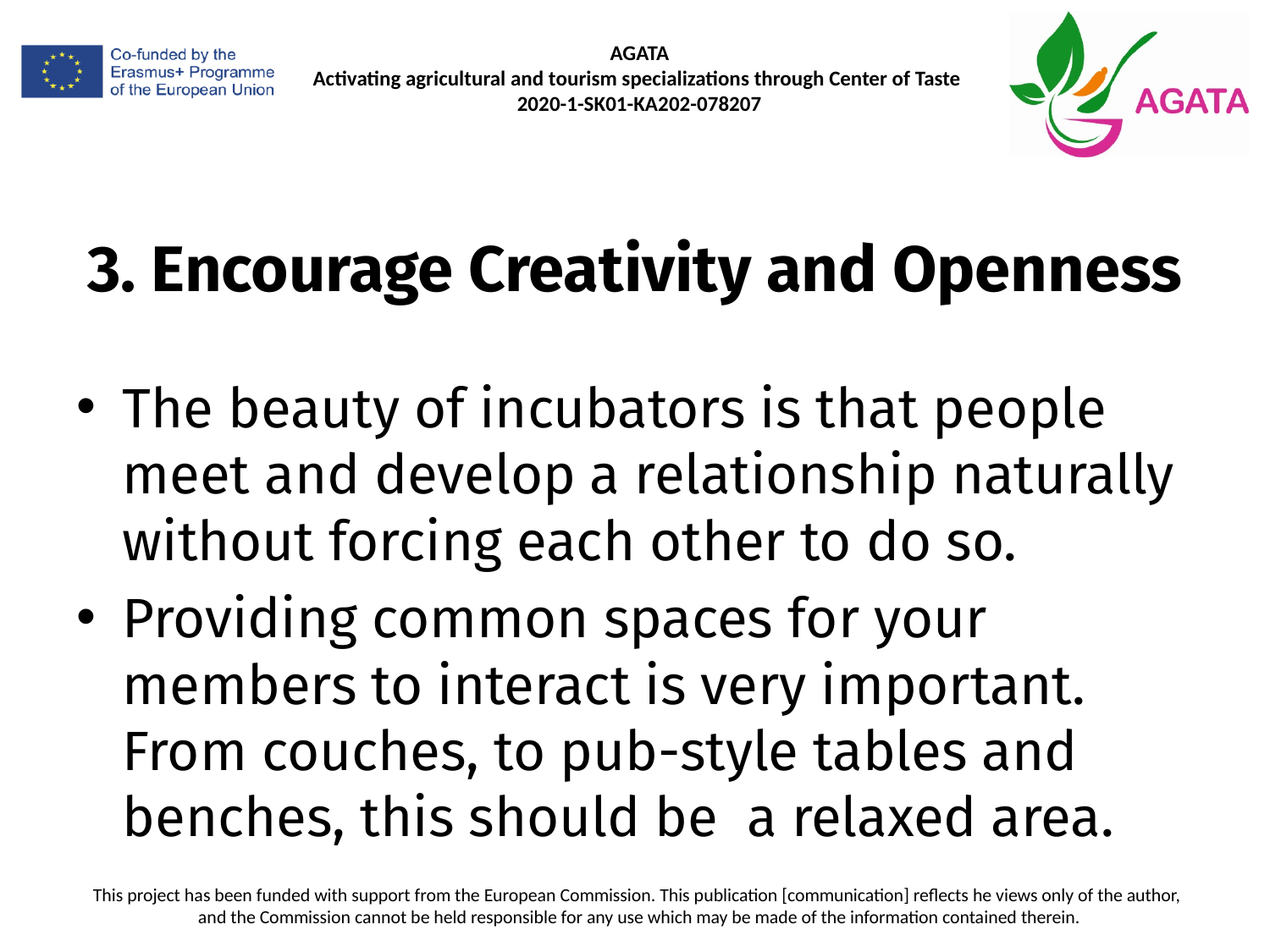

# 3. Encourage Creativity and Openness
The beauty of incubators is that people meet and develop a relationship naturally without forcing each other to do so.
Providing common spaces for your members to interact is very important. From couches, to pub-style tables and benches, this should be  a relaxed area.